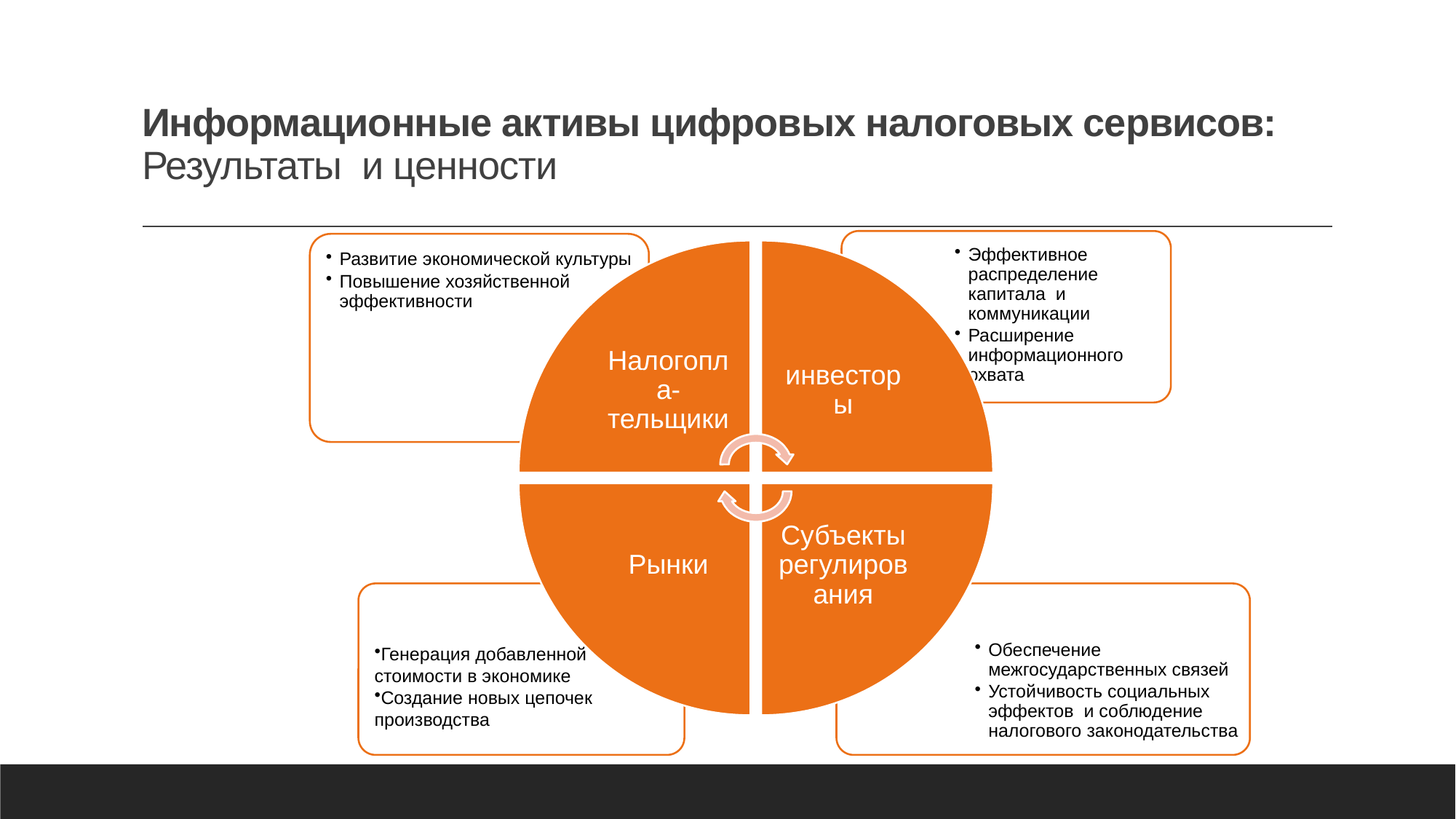

# Информационные активы цифровых налоговых сервисов: Результаты  и ценности
Обеспечение межгосударственных связей
Устойчивость социальных эффектов  и соблюдение налогового законодательства
Генерация добавленной стоимости в экономике
Создание новых цепочек производства

Эффективное распределение капитала  и коммуникации
Расширение информационного охвата
Развитие экономической культуры
Повышение хозяйственной эффективности

Налогопла-тельщики
инвесторы
Субъекты регулирования
Рынки